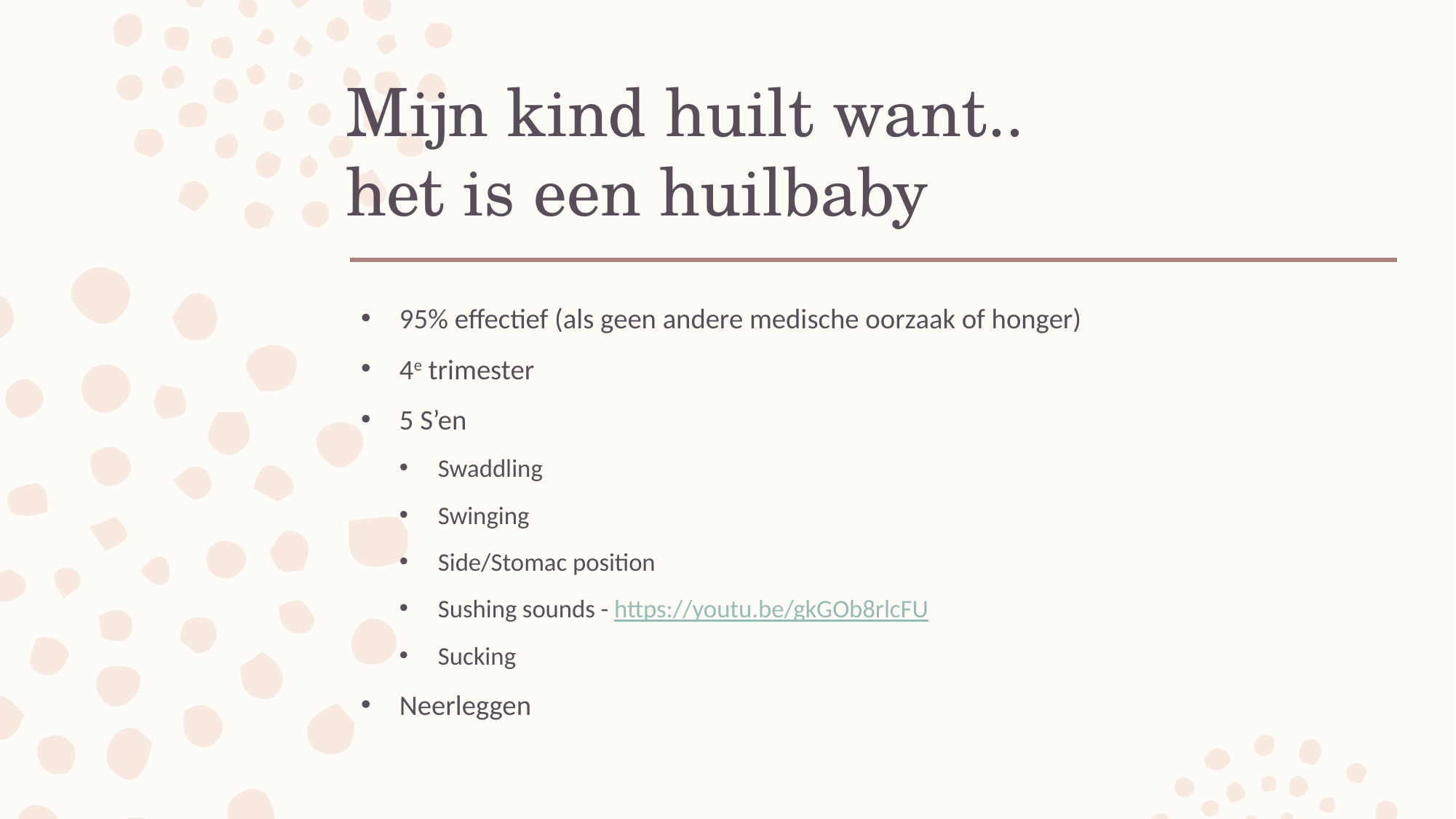

# Mijn kind huilt want.. het is een huilbaby
95% effectief (als geen andere medische oorzaak of honger)
4e trimester
5 S’en
Swaddling
Swinging
Side/Stomac position
Sushing sounds - https://youtu.be/gkGOb8rlcFU
Sucking
Neerleggen